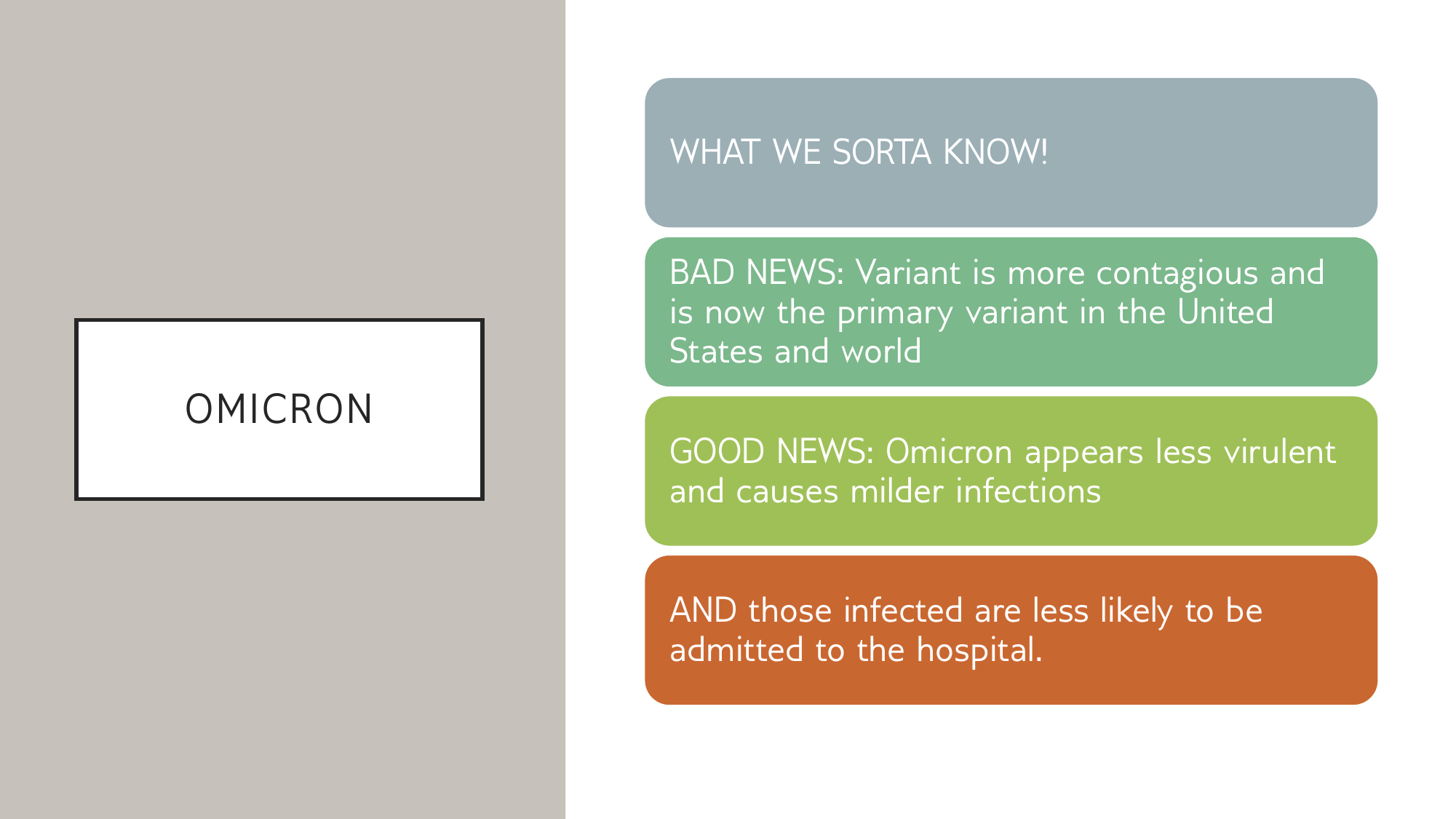

WHAT WE SORTA KNOW!
BAD NEWS: Variant is more contagious and is now the primary variant in the United States and world
GOOD NEWS: Omicron appears less virulent and causes milder infections
AND those infected are less likely to be admitted to the hospital.
# OMICRON